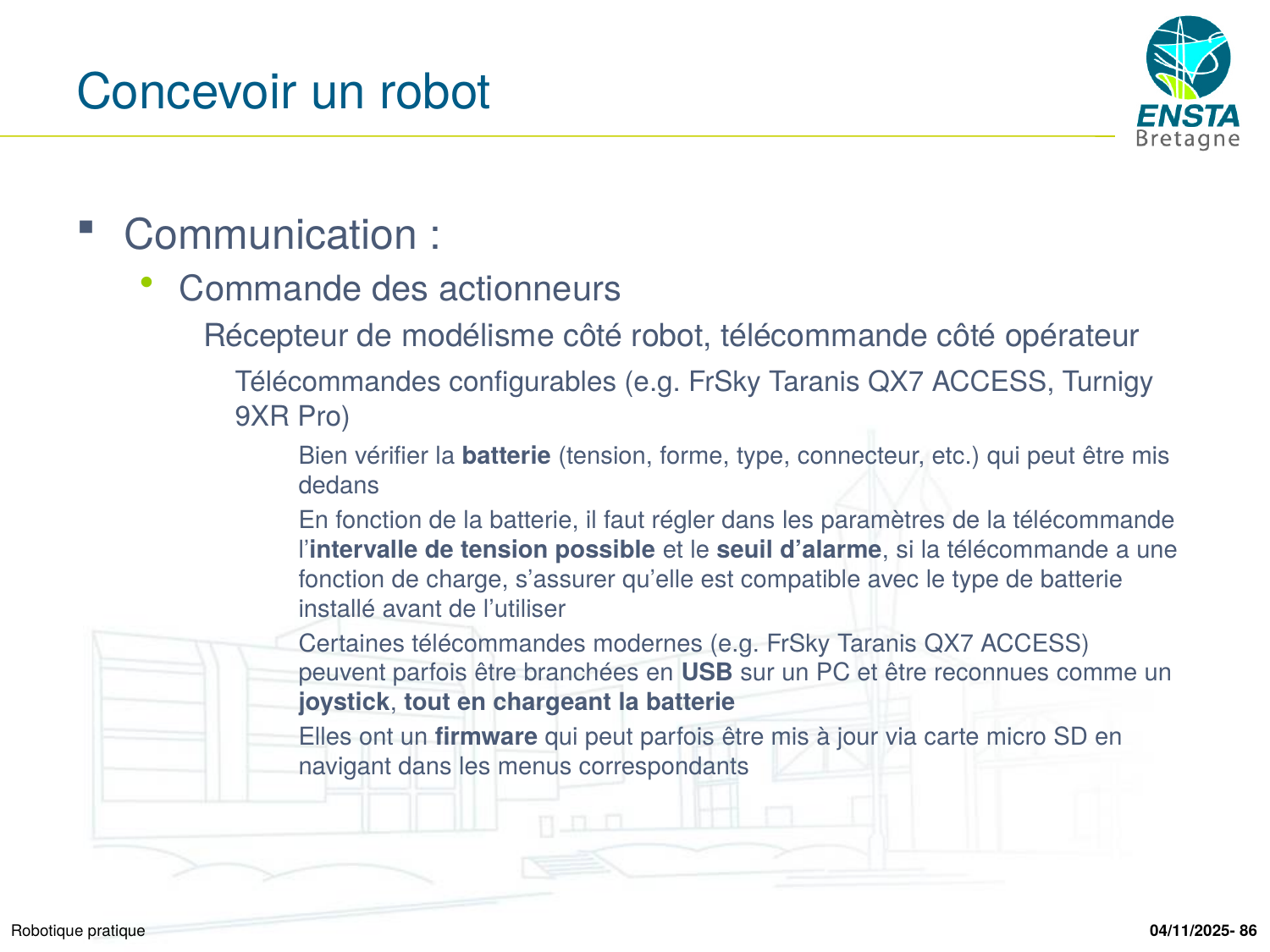

# Concevoir un robot
Communication :
Commande des actionneurs
Récepteur de modélisme côté robot, télécommande côté opérateur
	Télécommandes configurables (e.g. FrSky Taranis QX7 ACCESS, Turnigy 9XR Pro)
	Bien vérifier la batterie (tension, forme, type, connecteur, etc.) qui peut être mis dedans
	En fonction de la batterie, il faut régler dans les paramètres de la télécommande l’intervalle de tension possible et le seuil d’alarme, si la télécommande a une fonction de charge, s’assurer qu’elle est compatible avec le type de batterie installé avant de l’utiliser
	Certaines télécommandes modernes (e.g. FrSky Taranis QX7 ACCESS) peuvent parfois être branchées en USB sur un PC et être reconnues comme un joystick, tout en chargeant la batterie
	Elles ont un firmware qui peut parfois être mis à jour via carte micro SD en navigant dans les menus correspondants